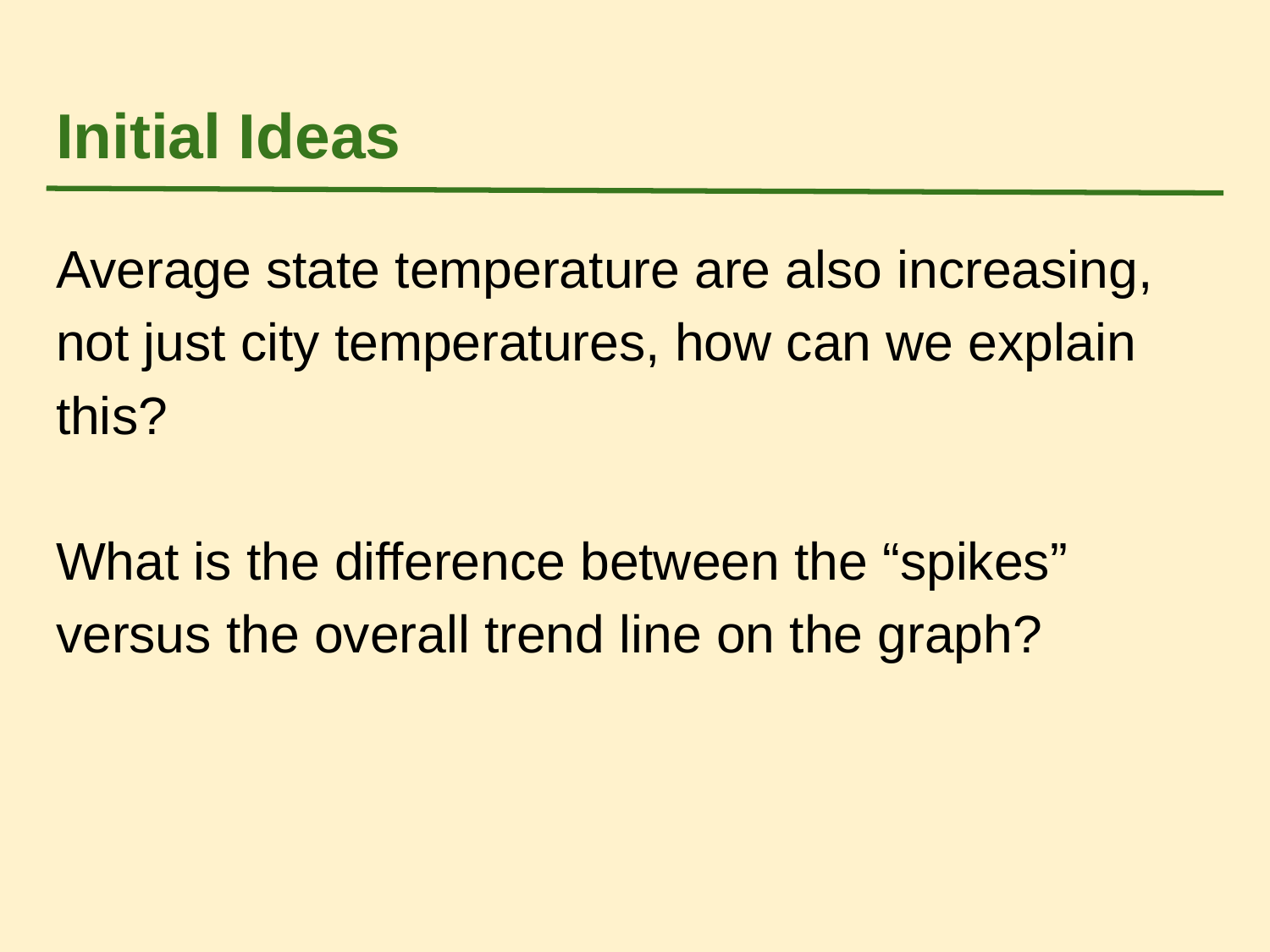

# Initial Ideas
Average state temperature are also increasing,  not just city temperatures, how can we explain this?

What is the difference between the “spikes” versus the overall trend line on the graph?